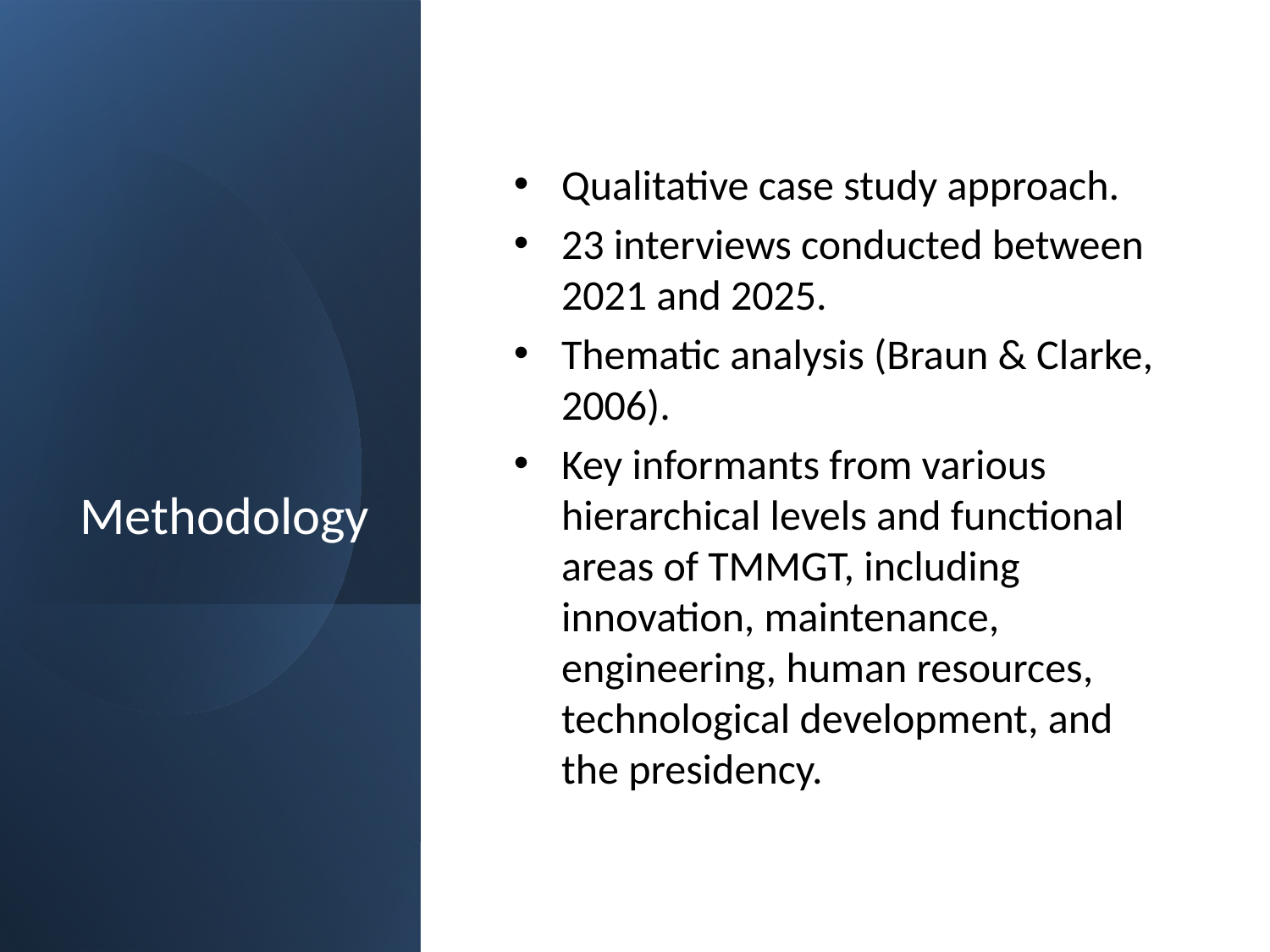

# Methodology
Qualitative case study approach.
23 interviews conducted between 2021 and 2025.
Thematic analysis (Braun & Clarke, 2006).
Key informants from various hierarchical levels and functional areas of TMMGT, including innovation, maintenance, engineering, human resources, technological development, and the presidency.